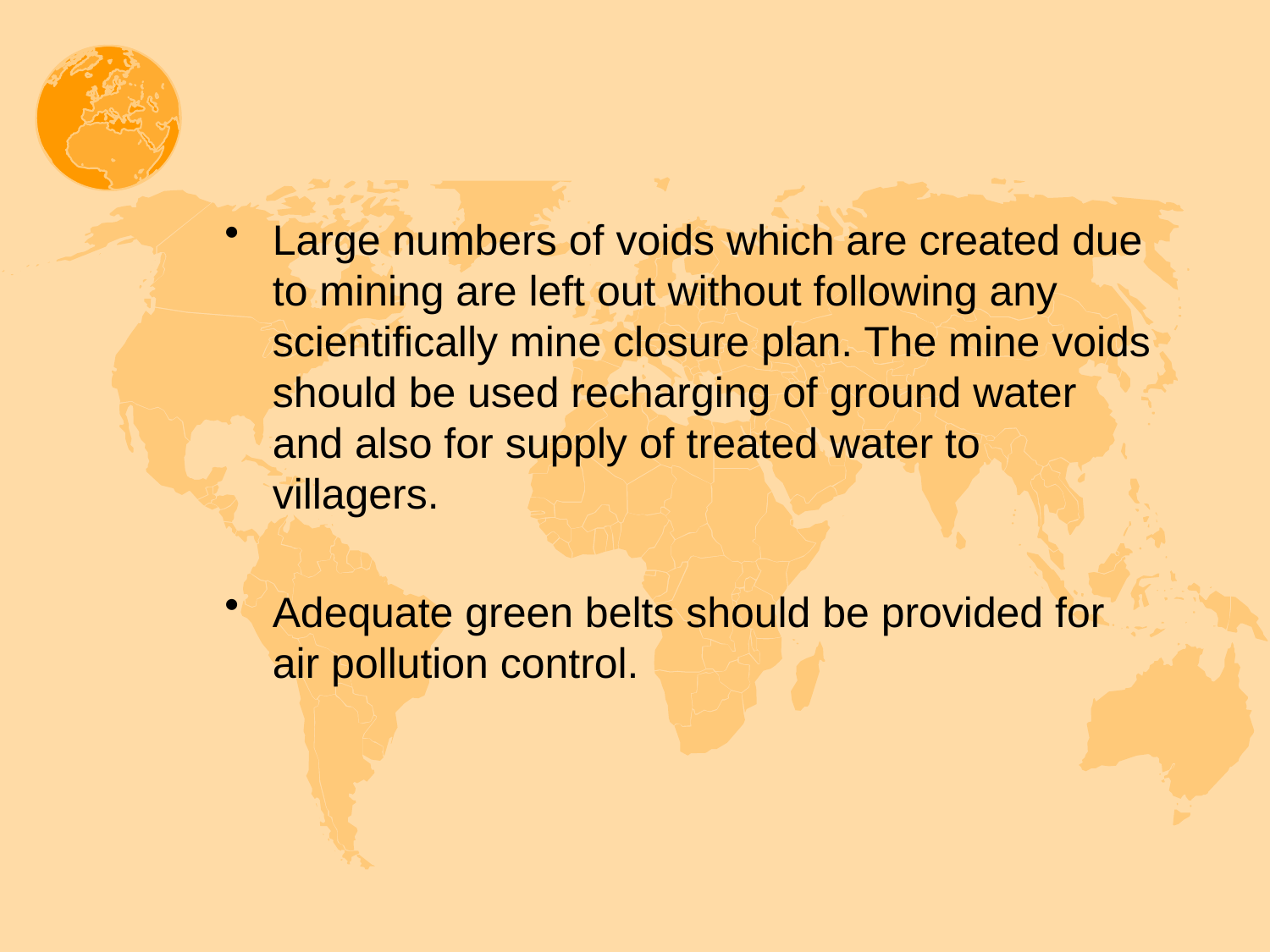

#
Large numbers of voids which are created due to mining are left out without following any scientifically mine closure plan. The mine voids should be used recharging of ground water and also for supply of treated water to villagers.

Adequate green belts should be provided for air pollution control.